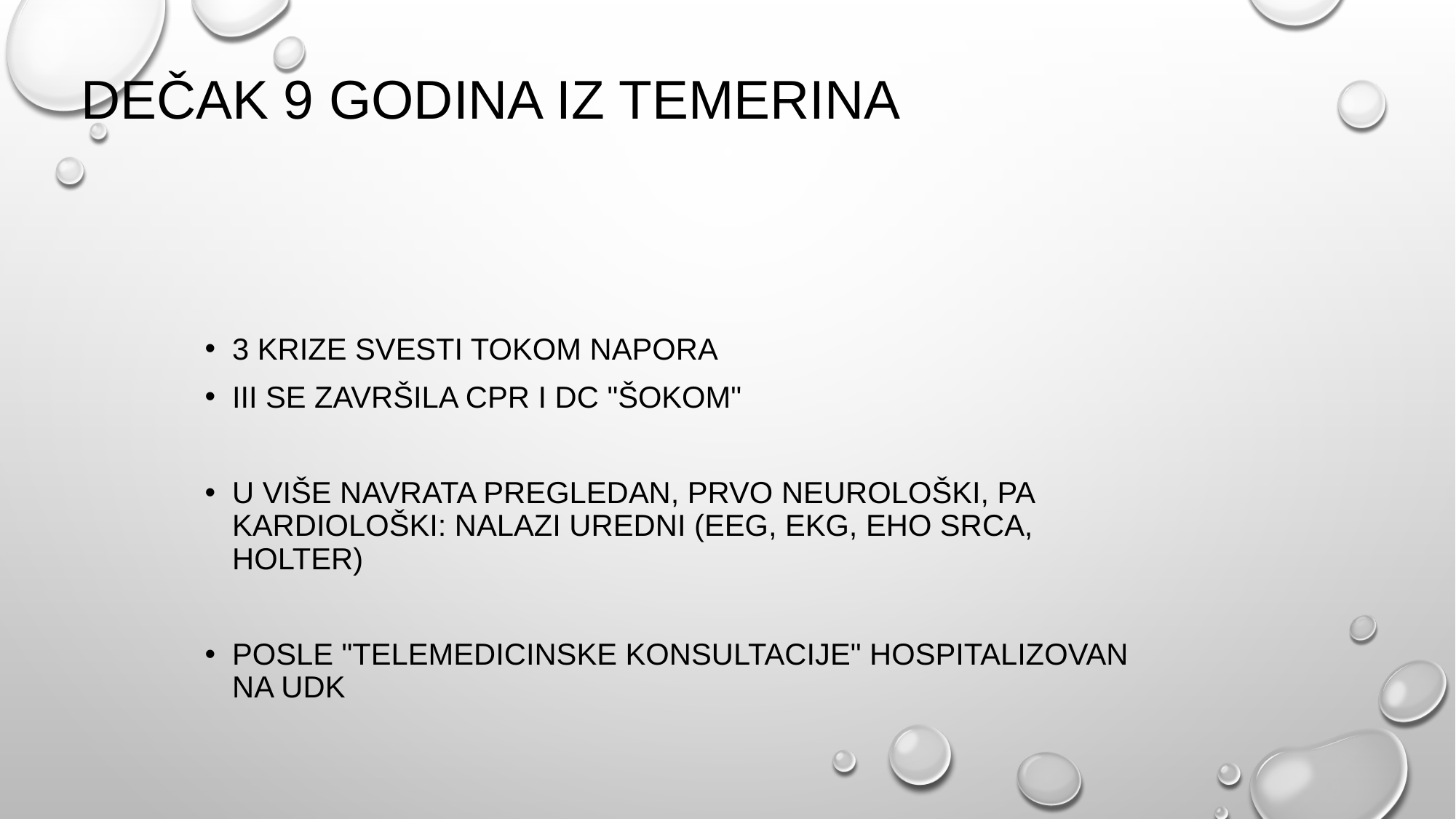

Dečak 9 godina iz Temerina

3 krize svesti tokom napora
III se završila CPR i DC "šokom"

U više navrata pregledan, prvo neurološki, pa  kardiološki: nalazi uredni (EEG, EKG, eho srca, Holter)

Posle "telemedicinske konsultacije" hospitalizovan na UDK